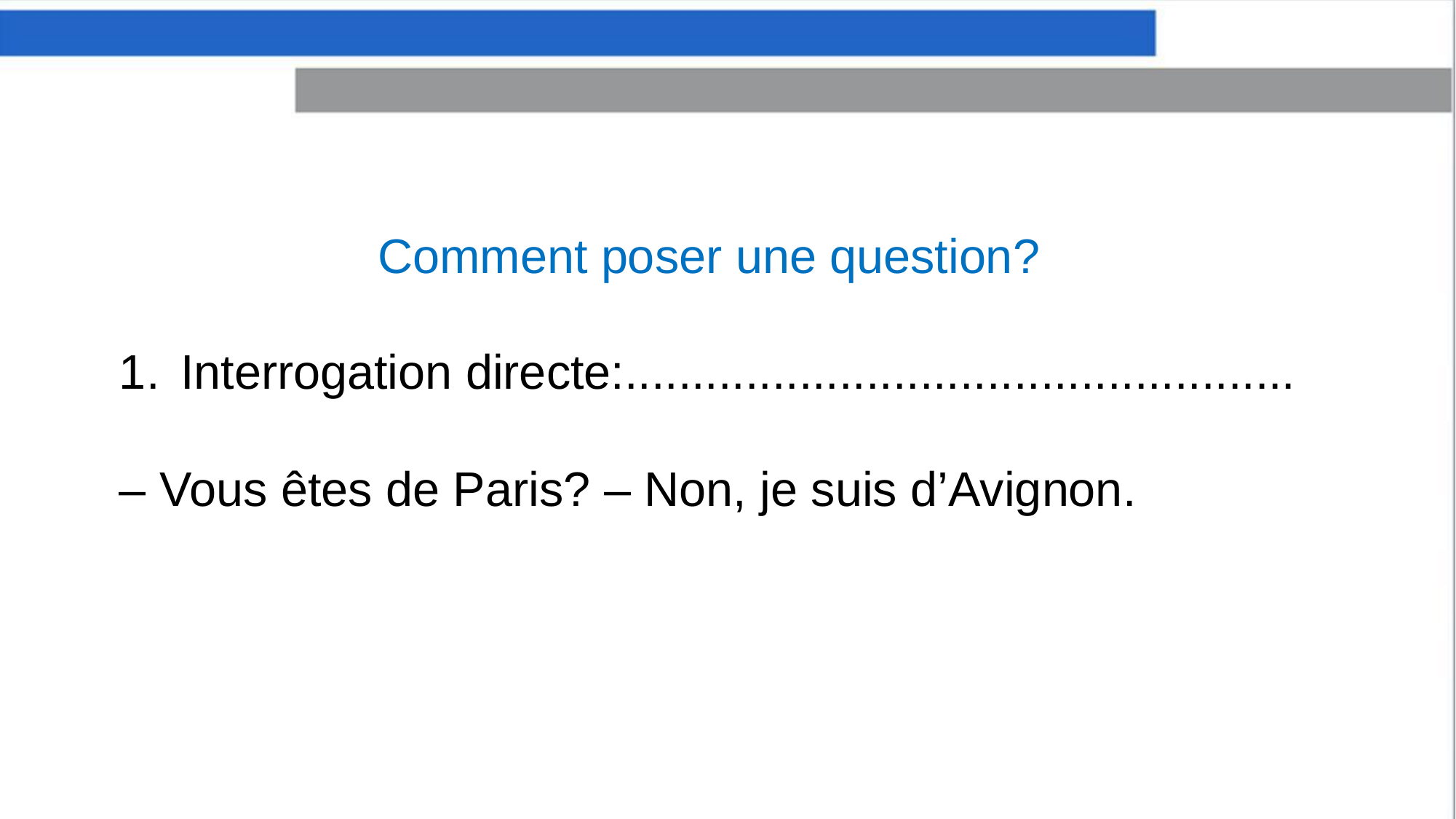

Comment poser une question?

Interrogation directe:..................................................

– Vous êtes de Paris? – Non, je suis d’Avignon.